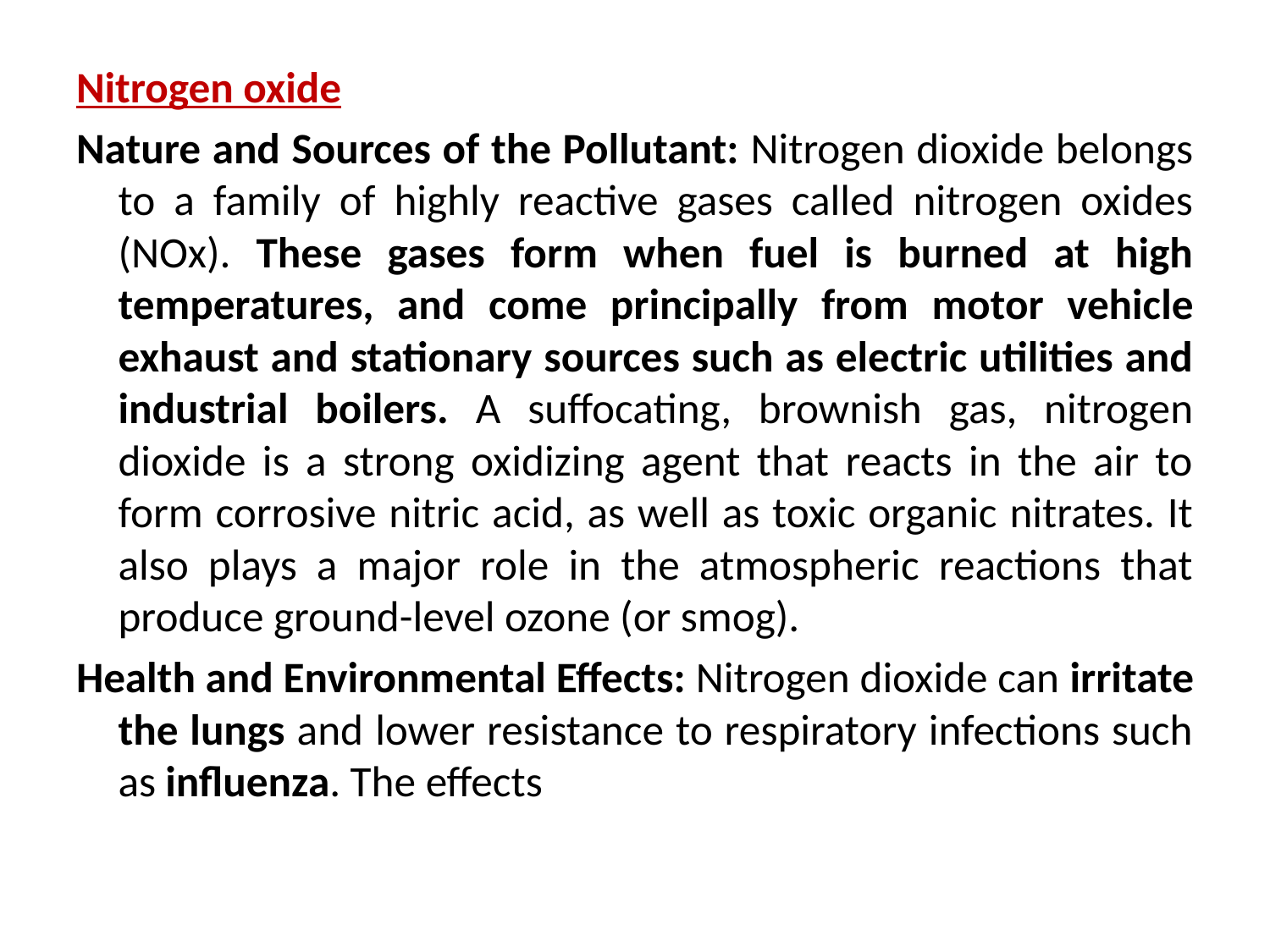

Nitrogen oxide
Nature and Sources of the Pollutant: Nitrogen dioxide belongs to a family of highly reactive gases called nitrogen oxides (NOx). These gases form when fuel is burned at high temperatures, and come principally from motor vehicle exhaust and stationary sources such as electric utilities and industrial boilers. A suffocating, brownish gas, nitrogen dioxide is a strong oxidizing agent that reacts in the air to form corrosive nitric acid, as well as toxic organic nitrates. It also plays a major role in the atmospheric reactions that produce ground-level ozone (or smog).
Health and Environmental Effects: Nitrogen dioxide can irritate the lungs and lower resistance to respiratory infections such as influenza. The effects